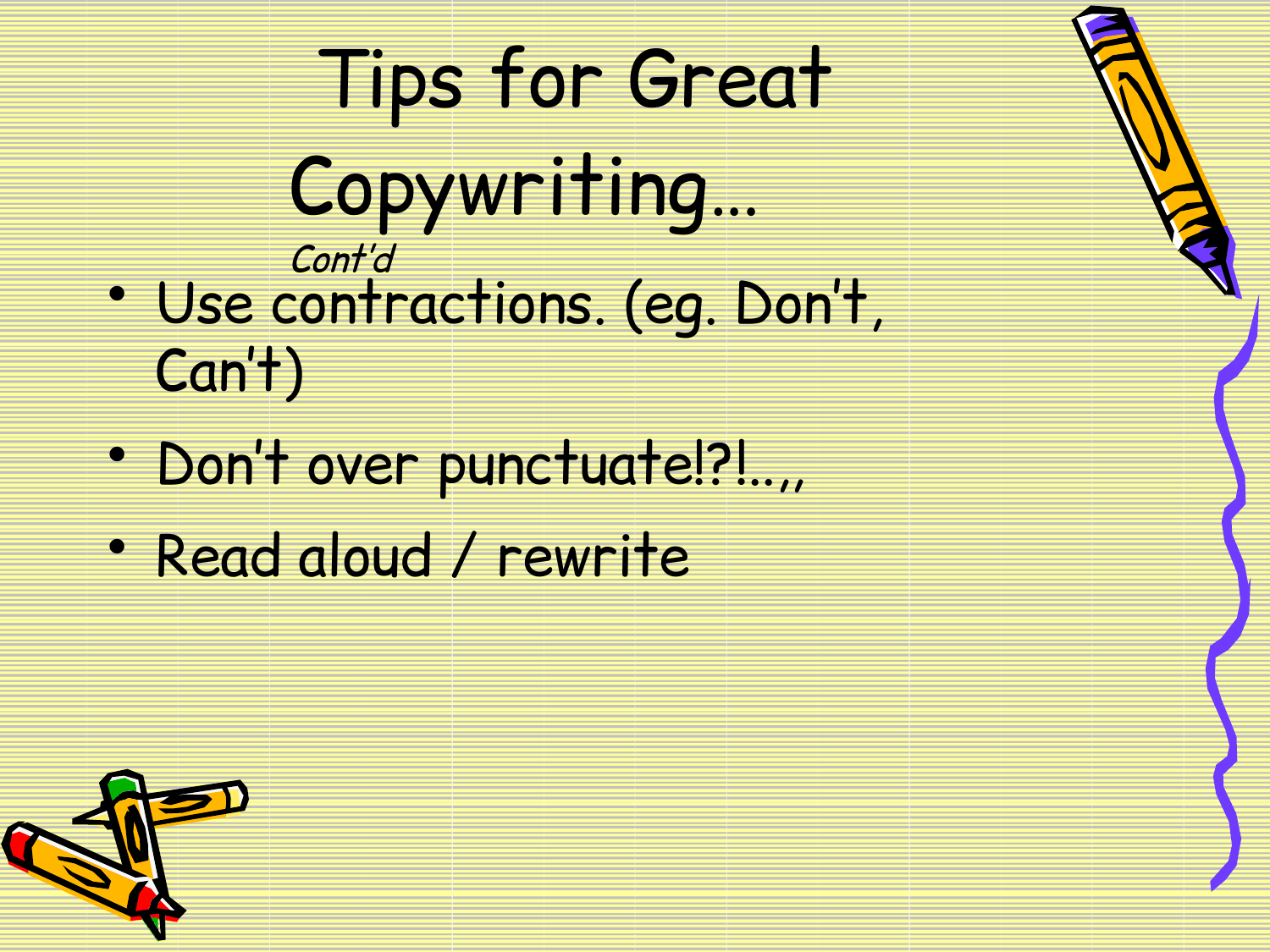

# Tips for Great  Copywriting…Cont’d

Use contractions. (eg. Don’t, Can’t)
Don’t over punctuate!?!..,,
Read aloud / rewrite